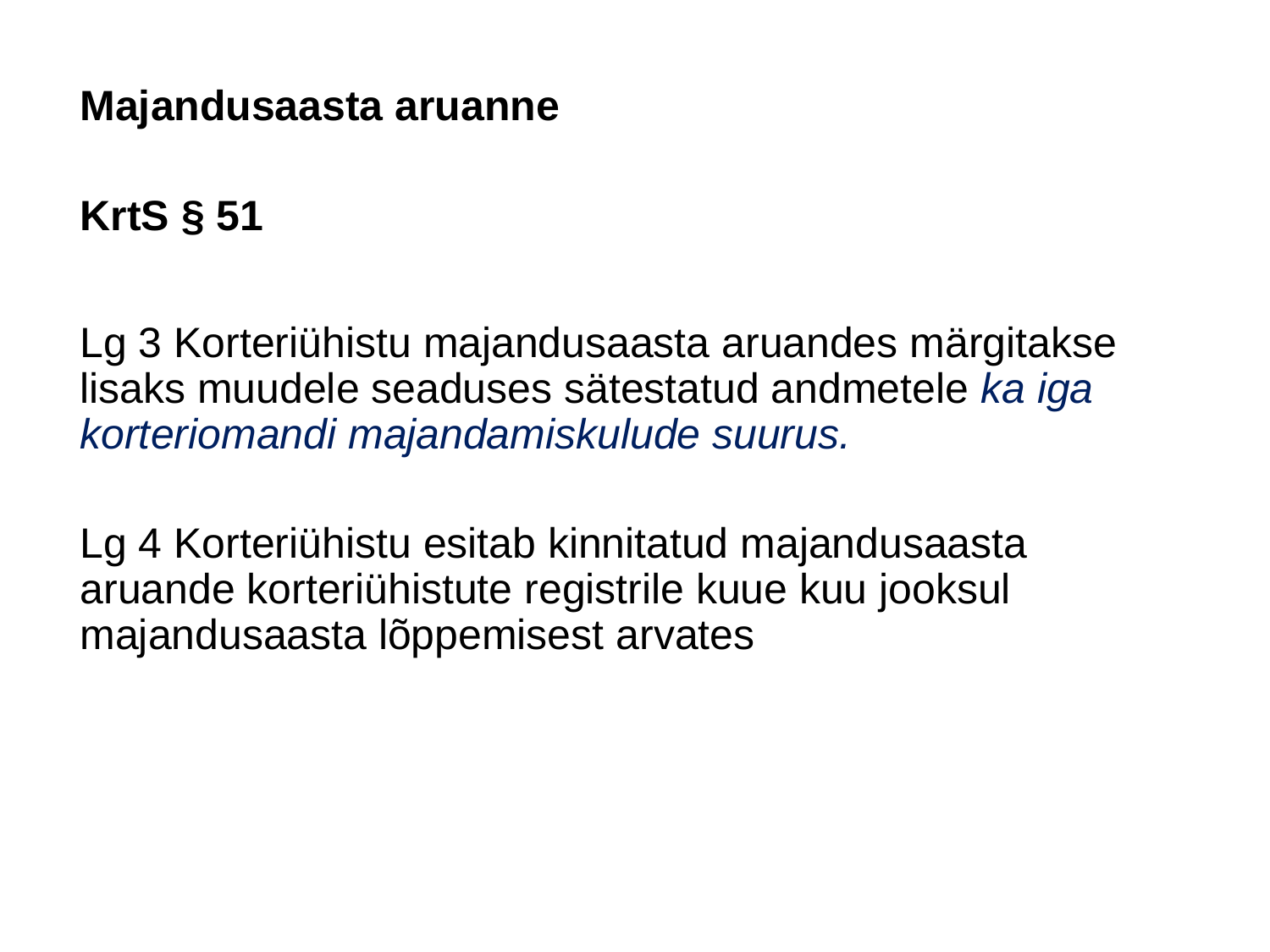

# Majandusaasta aruanne
KrtS § 51

Lg 3 Korteriühistu majandusaasta aruandes märgitakse lisaks muudele seaduses sätestatud andmetele ka iga korteriomandi majandamiskulude suurus.
Lg 4 Korteriühistu esitab kinnitatud majandusaasta aruande korteriühistute registrile kuue kuu jooksul majandusaasta lõppemisest arvates